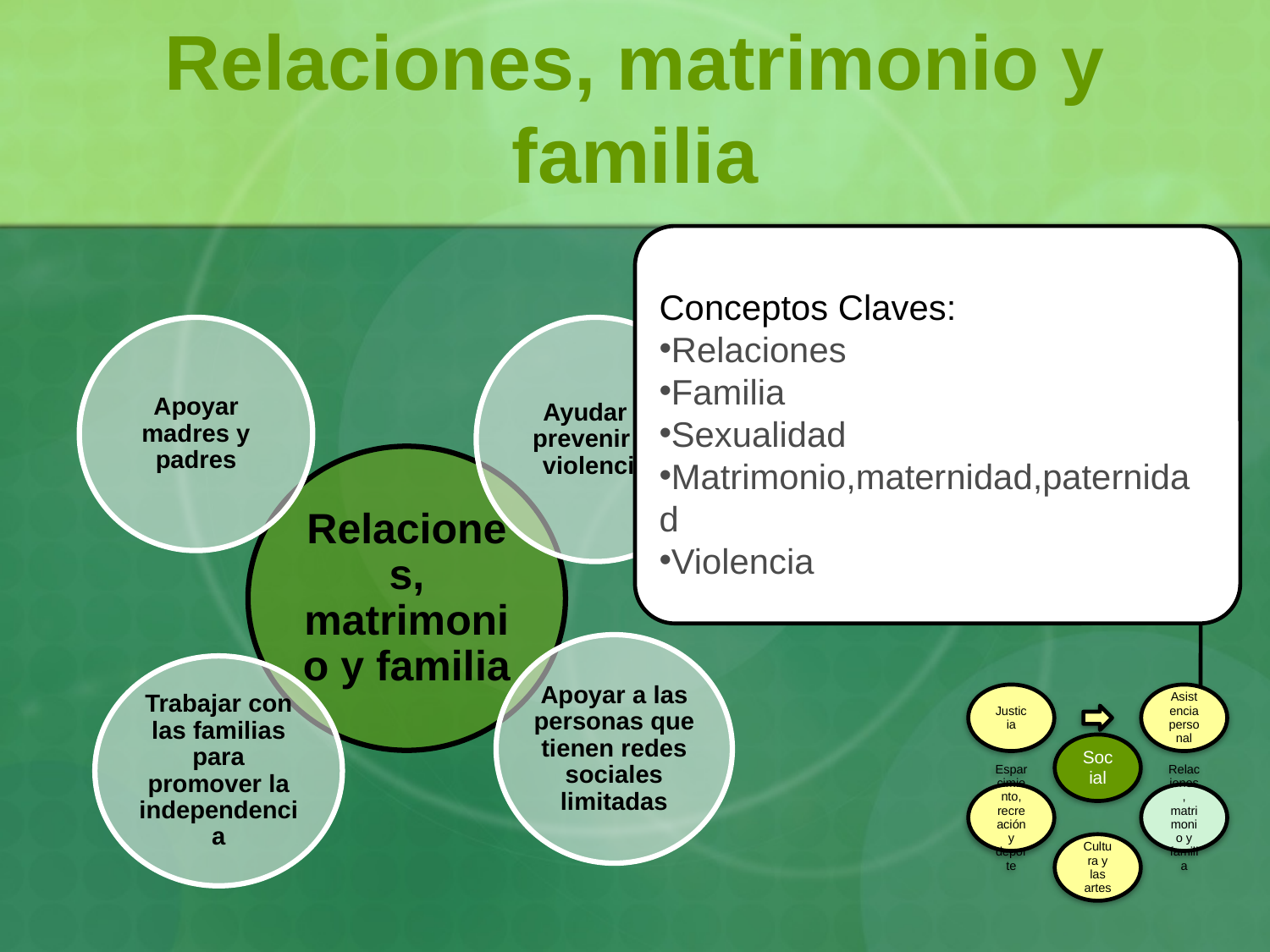

# Relaciones, matrimonio y familia

Conceptos Claves:
Relaciones
Familia
Sexualidad
Matrimonio,maternidad,paternidad
Violencia

Apoyar madres y padres

Ayudar a prevenir la violencia

Relaciones, matrimonio y familia

Apoyar a las personas que tienen redes sociales limitadas
Social
Asistencia personal
Relaciones, matrimonio y familia
Cultura y las artes
Esparcimiento, recreación y deporte
Justicia

Trabajar con las familias para promover la independencia